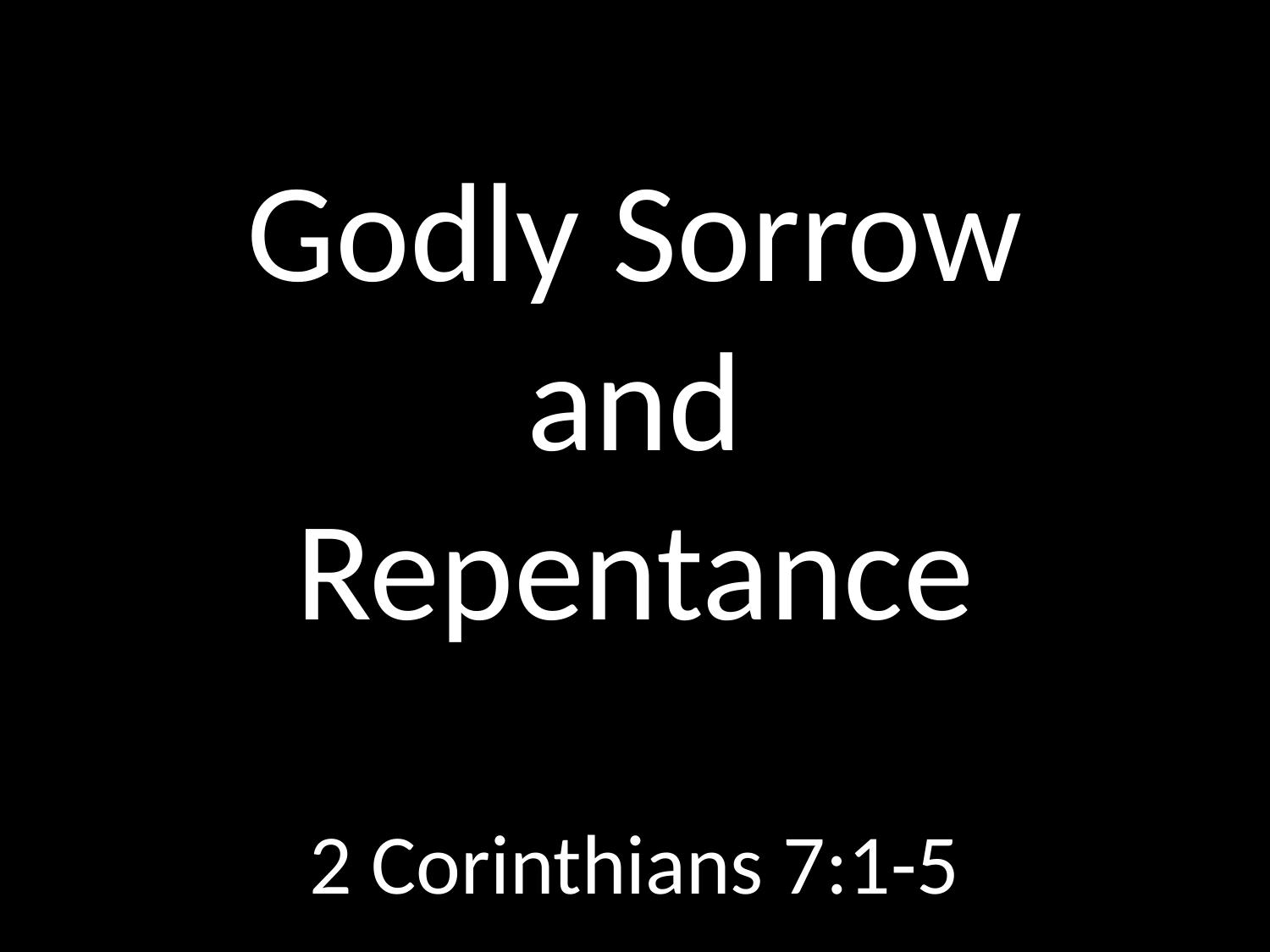

# Godly Sorrow and Repentance
GOD
GOD
2 Corinthians 7:1-5